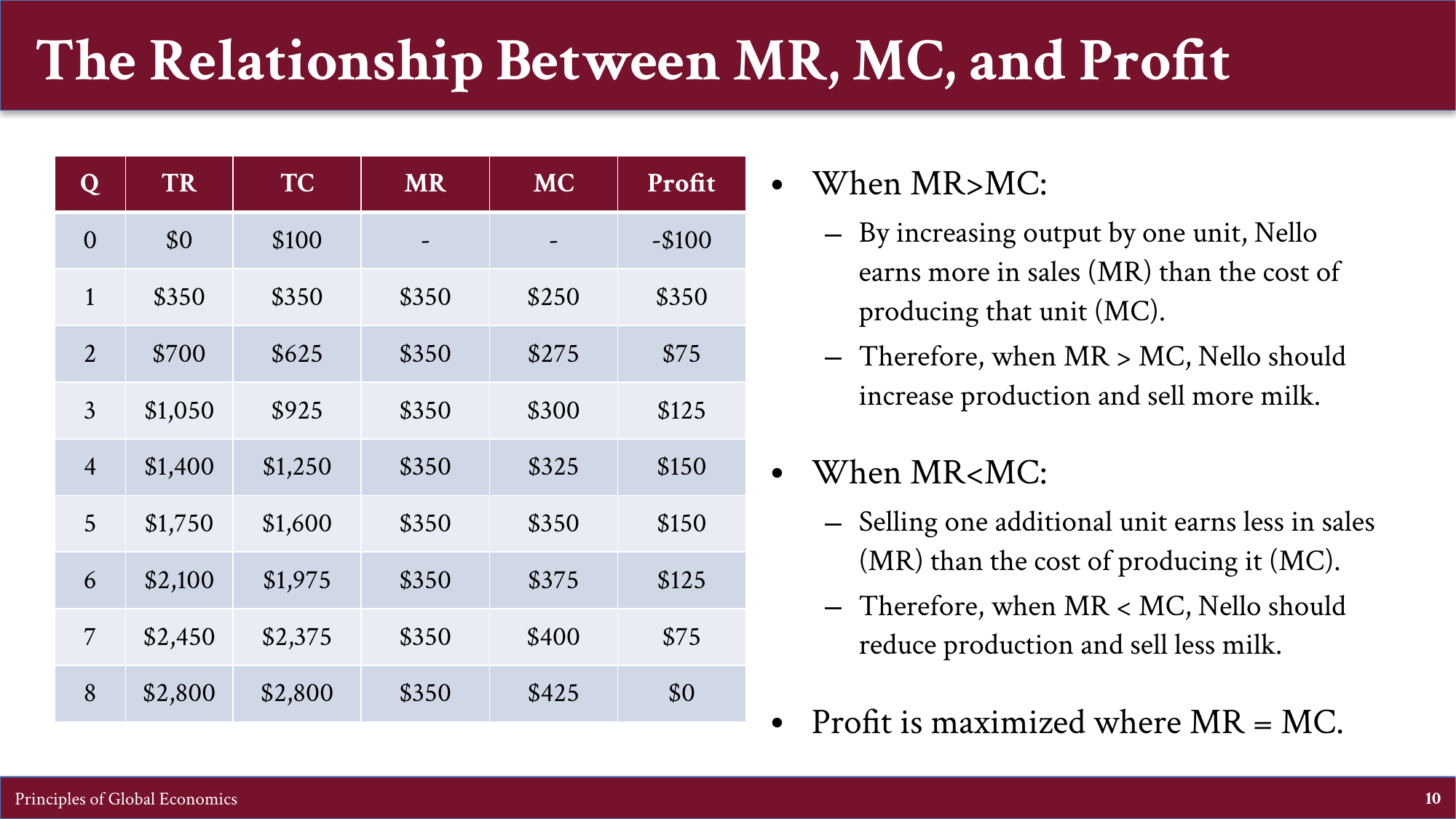

# The Relationship Between MR, MC, and Profit
When MR>MC:
By increasing output by one unit, Nello earns more in sales (MR) than the cost of producing that unit (MC).
Therefore, when MR > MC, Nello should increase production and sell more milk.

When MR<MC:
Selling one additional unit earns less in sales (MR) than the cost of producing it (MC).
Therefore, when MR < MC, Nello should reduce production and sell less milk.

Profit is maximized where MR = MC.
| Q | TR | TC | MR | MC | Profit |
| --- | --- | --- | --- | --- | --- |
| 0 | $0 | $100 | - | - | -$100 |
| 1 | $350 | $350 | $350 | $250 | $350 |
| 2 | $700 | $625 | $350 | $275 | $75 |
| 3 | $1,050 | $925 | $350 | $300 | $125 |
| 4 | $1,400 | $1,250 | $350 | $325 | $150 |
| 5 | $1,750 | $1,600 | $350 | $350 | $150 |
| 6 | $2,100 | $1,975 | $350 | $375 | $125 |
| 7 | $2,450 | $2,375 | $350 | $400 | $75 |
| 8 | $2,800 | $2,800 | $350 | $425 | $0 |

 Principles of Global Economics
10